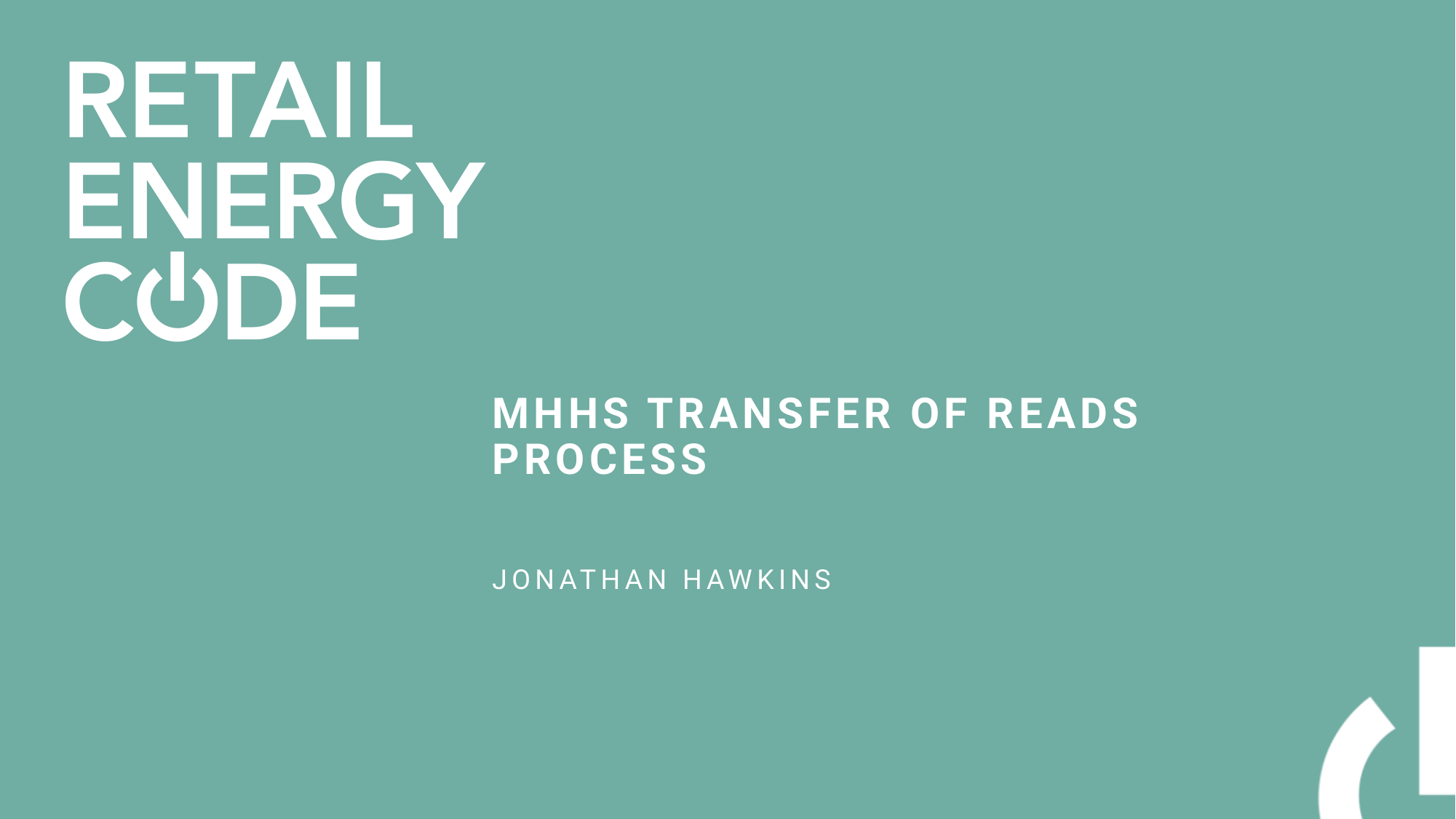

# MHHS Transfer of reads process
Jonathan hawkins